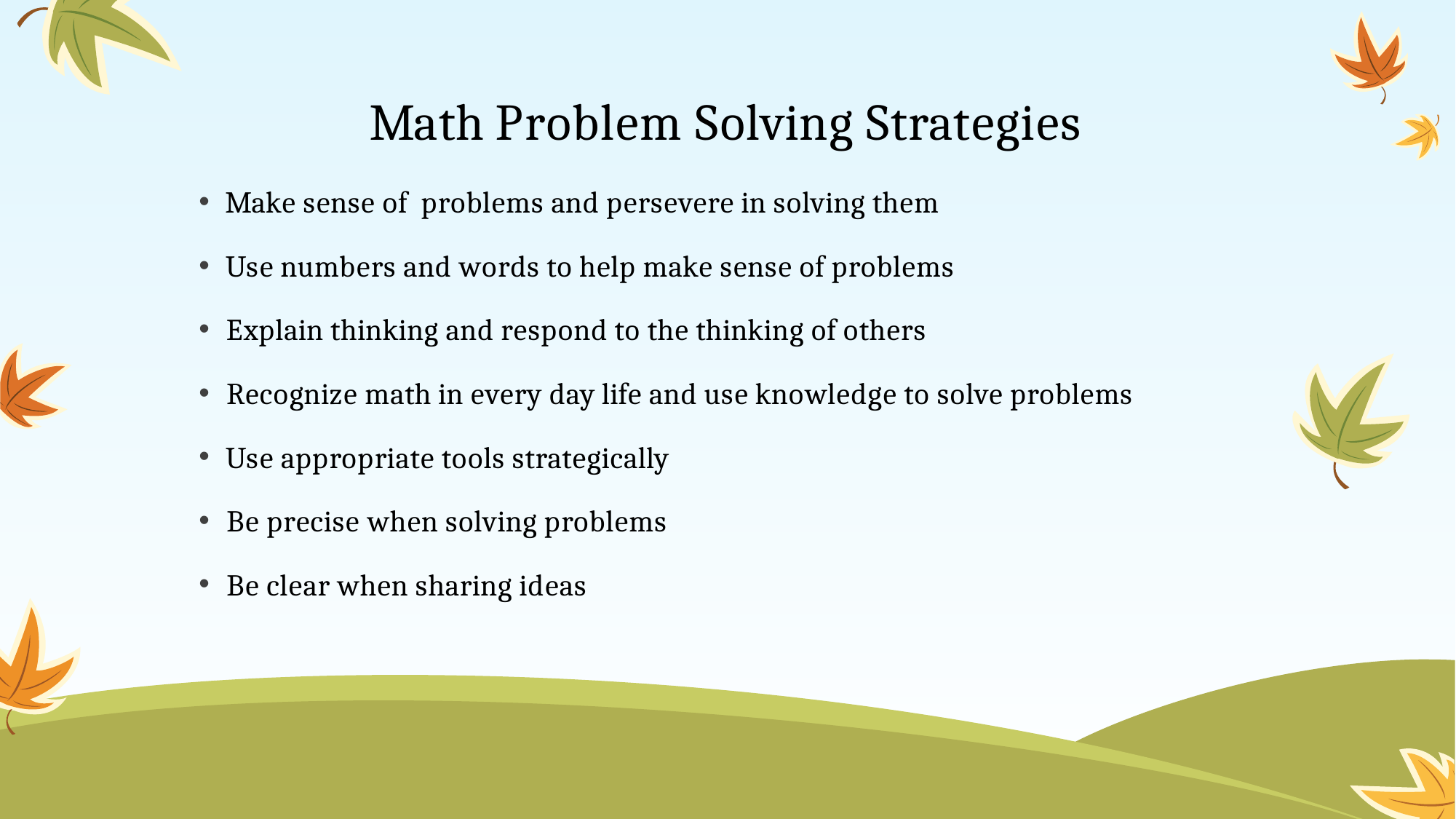

# Math Problem Solving Strategies
Make sense of  problems and persevere in solving them
Use numbers and words to help make sense of problems
Explain thinking and respond to the thinking of others
Recognize math in every day life and use knowledge to solve problems
Use appropriate tools strategically
Be precise when solving problems
Be clear when sharing ideas